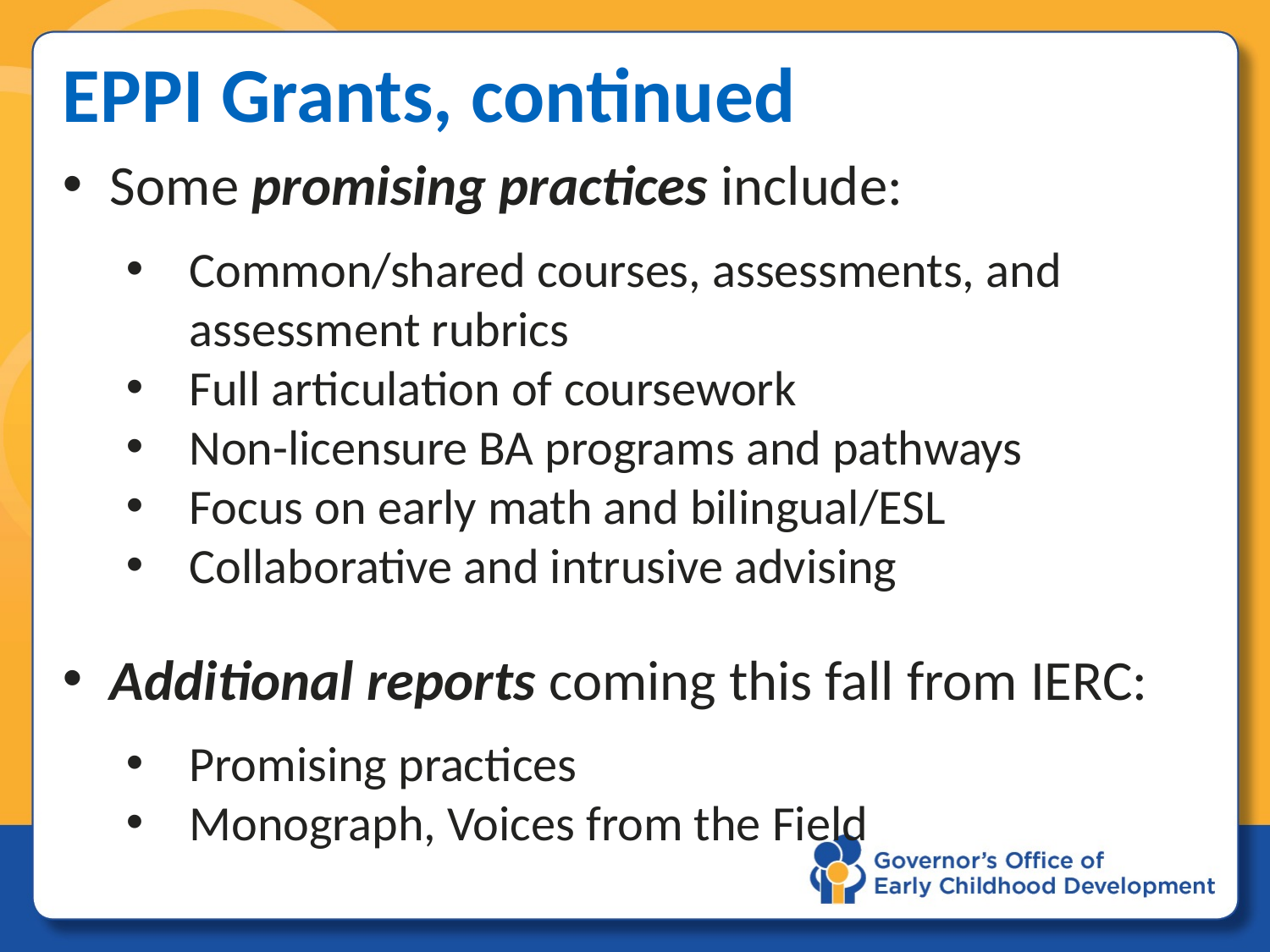

# EPPI Grants, continued
Some promising practices include:
Common/shared courses, assessments, and assessment rubrics
Full articulation of coursework
Non-licensure BA programs and pathways
Focus on early math and bilingual/ESL
Collaborative and intrusive advising

Additional reports coming this fall from IERC:
Promising practices
Monograph, Voices from the Field